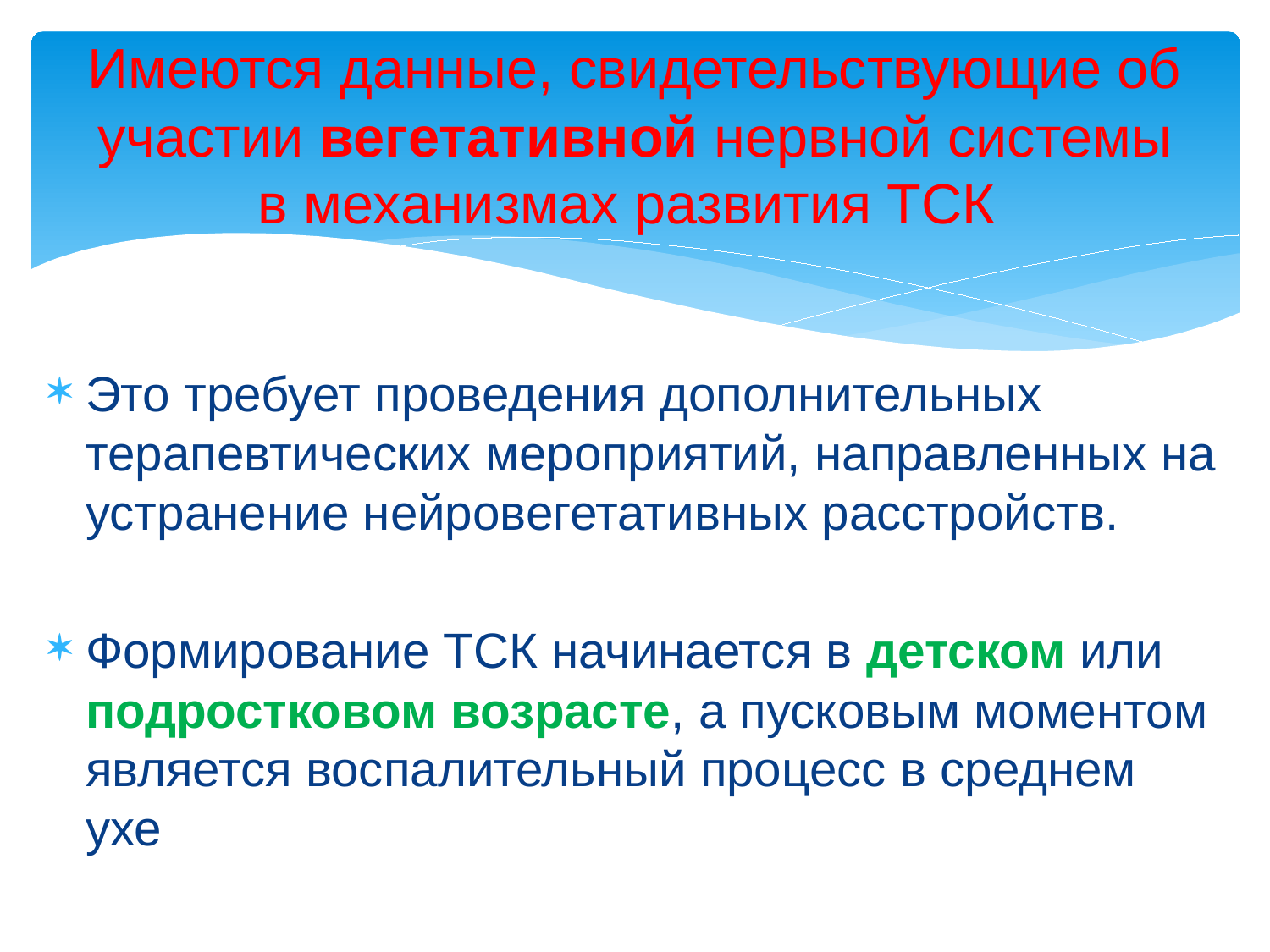

# Имеются данные, свидетельствующие об участии вегетативной нервной системы в механизмах развития ТСК
Это требует проведения дополнительных терапевтических мероприятий, направленных на устранение нейровегетативных расстройств.

Формирование ТСК начинается в детском или подростковом возрасте, а пусковым моментом является воспалительный процесс в среднем ухе